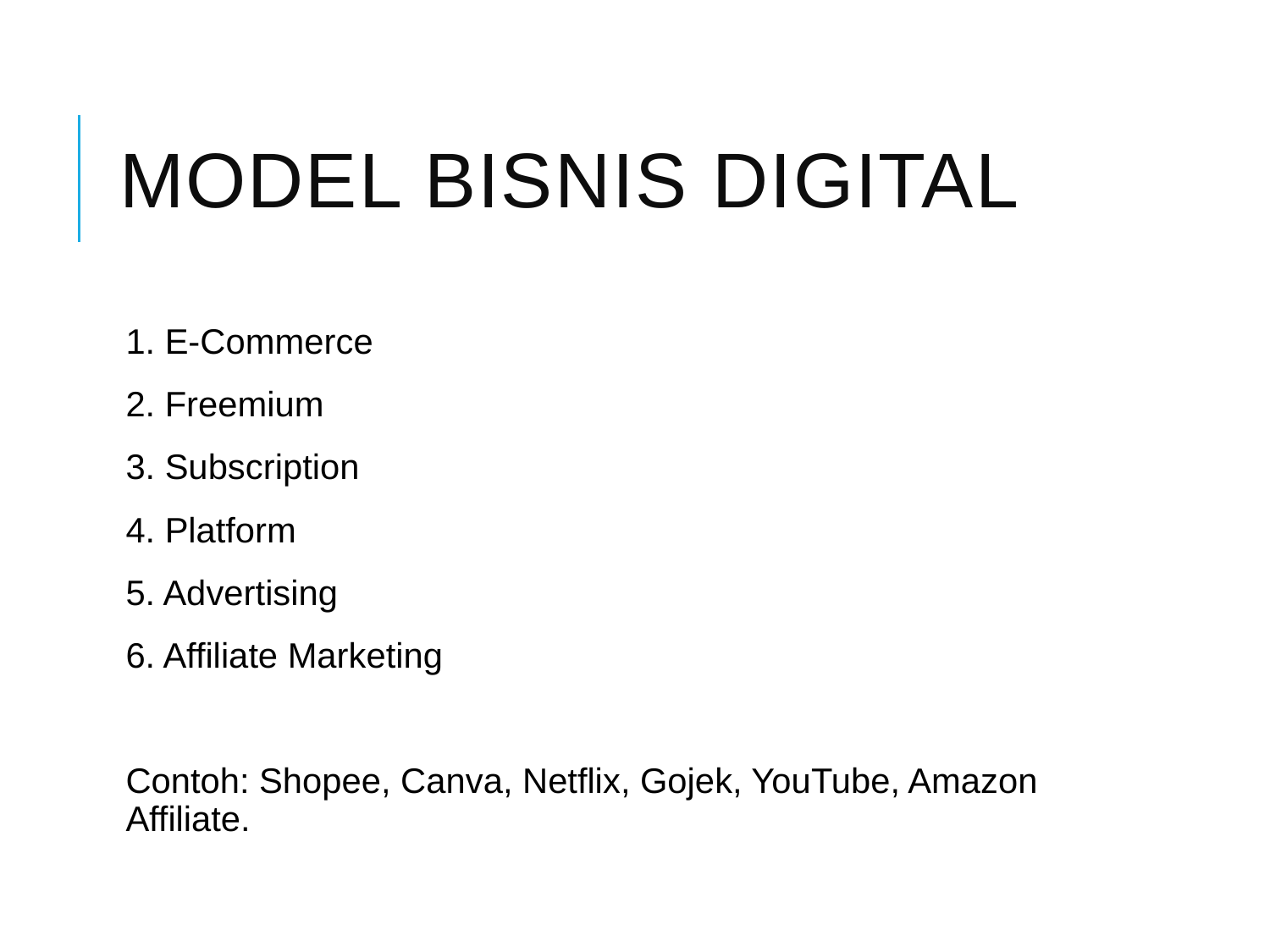

# Model Bisnis Digital
1. E-Commerce
2. Freemium
3. Subscription
4. Platform
5. Advertising
6. Affiliate Marketing

Contoh: Shopee, Canva, Netflix, Gojek, YouTube, Amazon Affiliate.